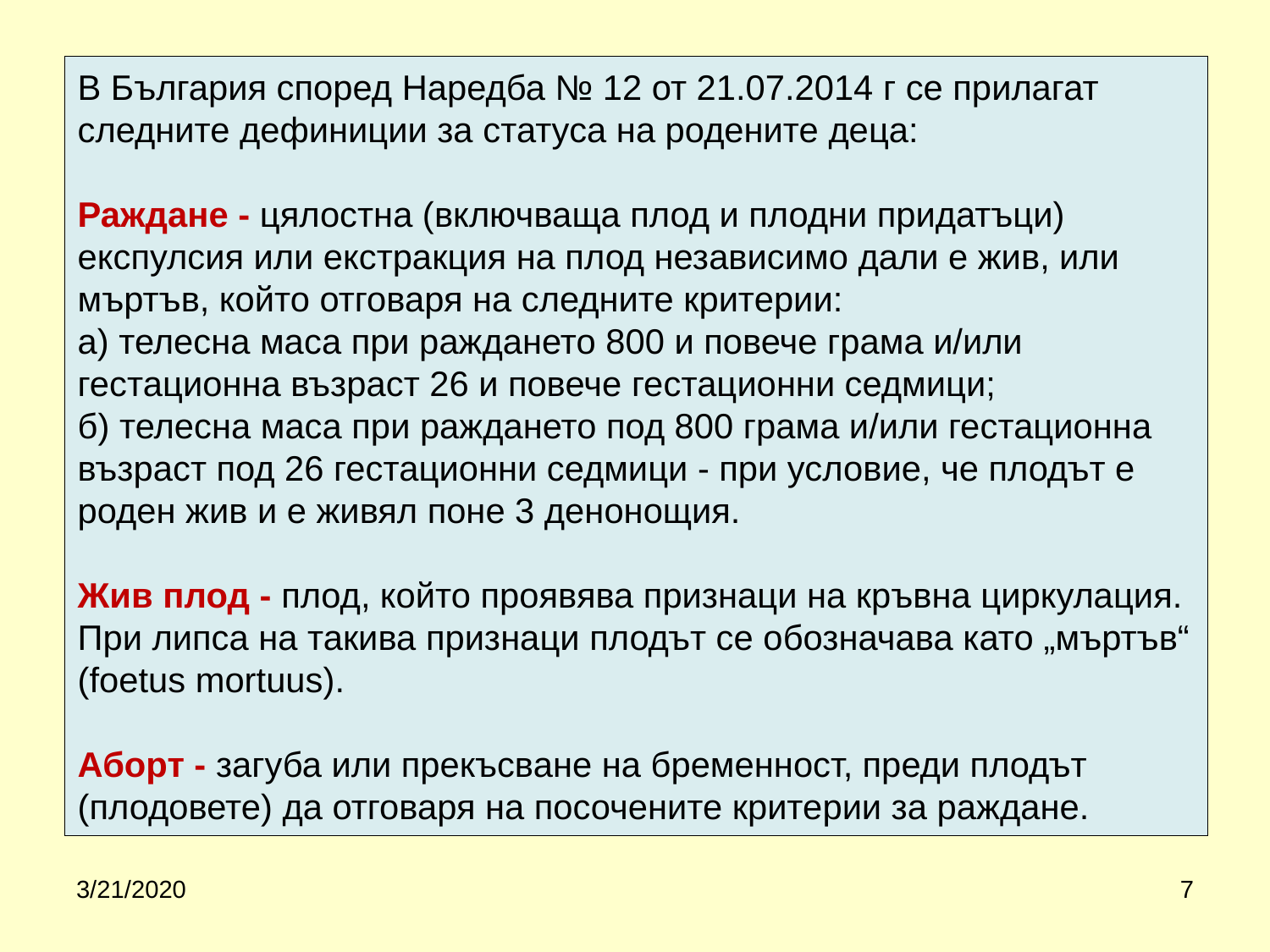

# В България според Наредба № 12 от 21.07.2014 г се прилагат следните дефиниции за статуса на родените деца: Раждане - цялостна (включваща плод и плодни придатъци) експулсия или екстракция на плод независимо дали е жив, или мъртъв, който отговаря на следните критерии: а) телесна маса при раждането 800 и повече грама и/или гестационна възраст 26 и повече гестационни седмици; б) телесна маса при раждането под 800 грама и/или гестационна възраст под 26 гестационни седмици - при условие, че плодът е роден жив и е живял поне 3 денонощия. Жив плод - плод, който проявява признаци на кръвна циркулация. При липса на такива признаци плодът се обозначава като „мъртъв“ (foetus mortuus). Аборт - загуба или прекъсване на бременност, преди плодът (плодовете) да отговаря на посочените критерии за раждане.
3/21/2020
7